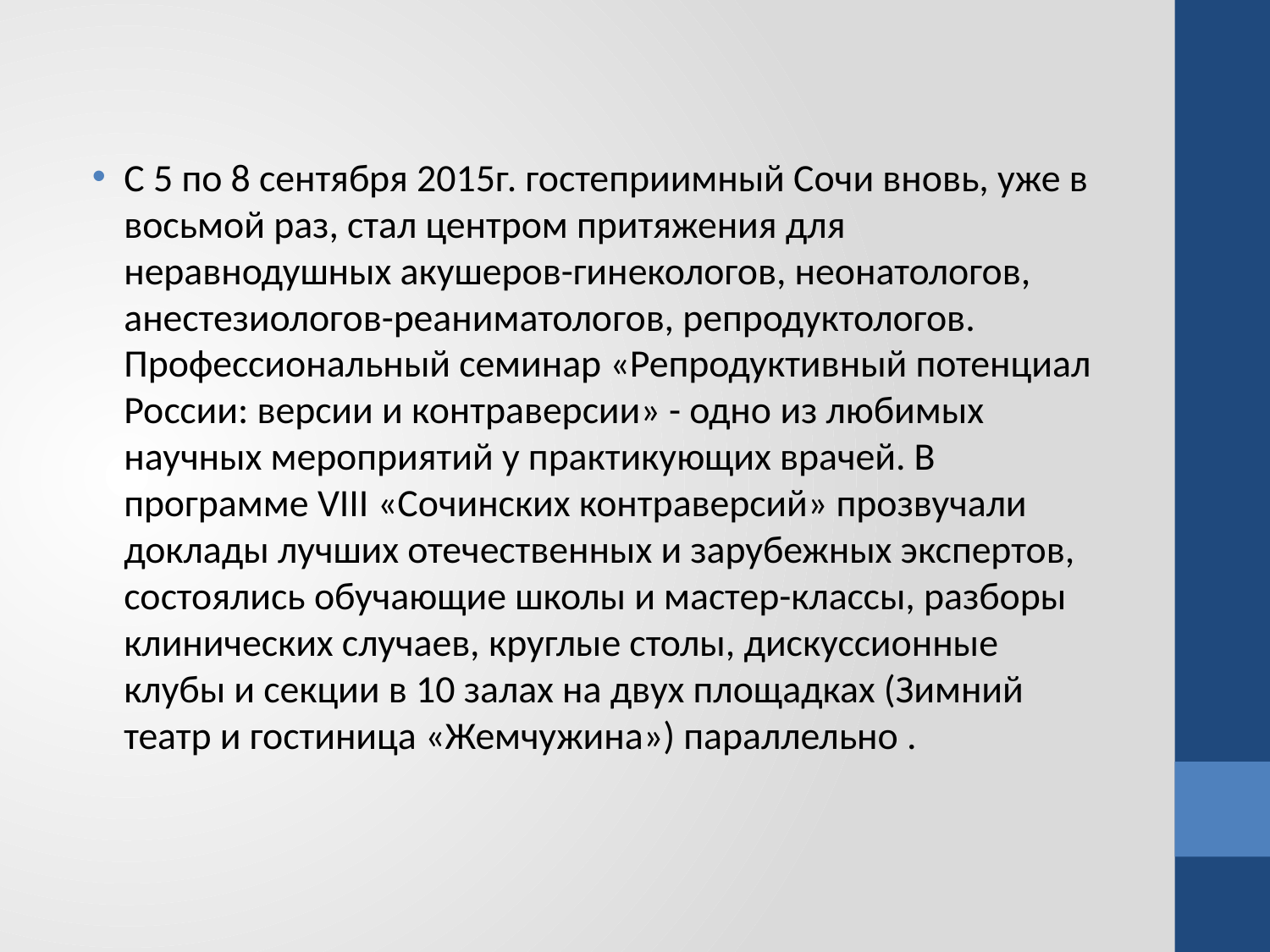

#
С 5 по 8 сентября 2015г. гостеприимный Сочи вновь, уже в восьмой раз, стал центром притяжения для неравнодушных акушеров-гинекологов, неонатологов, анестезиологов-реаниматологов, репродуктологов. Профессиональный семинар «Репродуктивный потенциал России: версии и контраверсии» - одно из любимых научных мероприятий у практикующих врачей. В программе VIII «Сочинских контраверсий» прозвучали доклады лучших отечественных и зарубежных экспертов, состоялись обучающие школы и мастер-классы, разборы клинических случаев, круглые столы, дискуссионные клубы и секции в 10 залах на двух площадках (Зимний театр и гостиница «Жемчужина») параллельно .